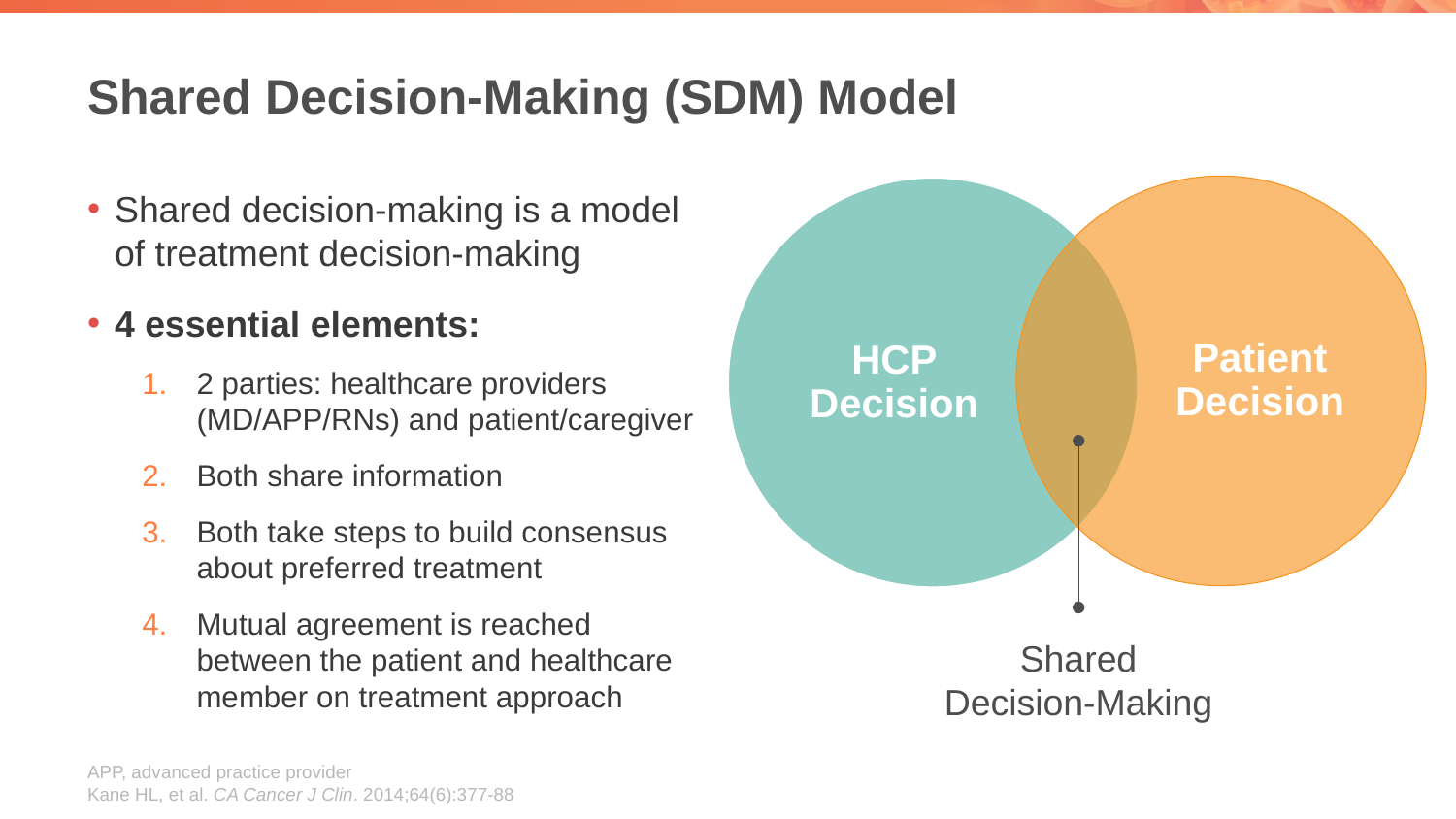

# Shared Decision-Making (SDM) Model
Patient Decision
HCP Decision
Shared decision-making is a model of treatment decision-making
4 essential elements:
2 parties: healthcare providers (MD/APP/RNs) and patient/caregiver
Both share information
Both take steps to build consensus about preferred treatment
Mutual agreement is reached between the patient and healthcare member on treatment approach

Shared
Decision-Making
APP, advanced practice provider
Kane HL, et al. CA Cancer J Clin. 2014;64(6):377-88